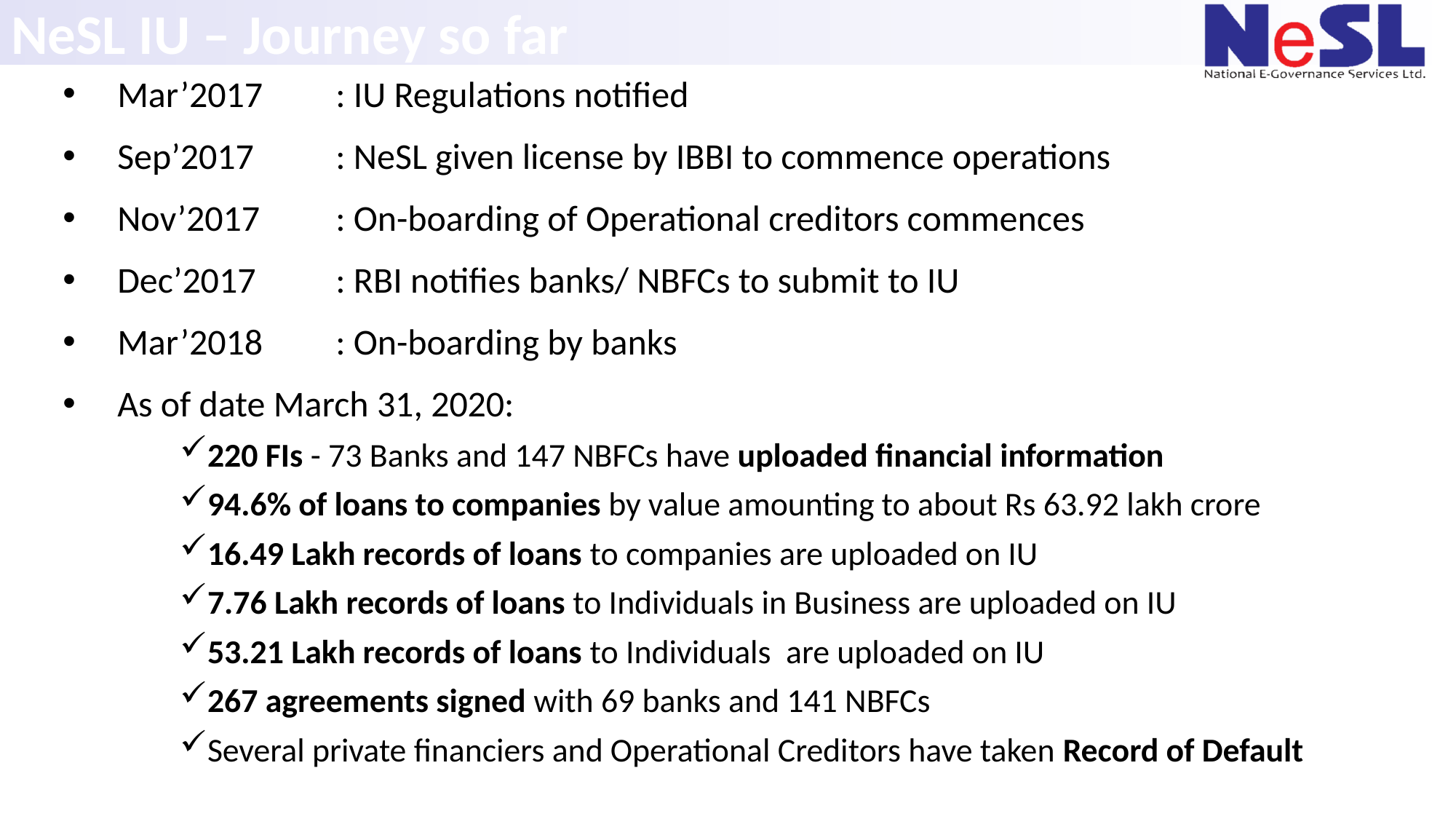

# NeSL IU – Journey so far
Mar’2017 	: IU Regulations notified
Sep’2017 	: NeSL given license by IBBI to commence operations
Nov’2017 	: On-boarding of Operational creditors commences
Dec’2017 	: RBI notifies banks/ NBFCs to submit to IU
Mar’2018 	: On-boarding by banks
As of date March 31, 2020:
220 FIs - 73 Banks and 147 NBFCs have uploaded financial information
94.6% of loans to companies by value amounting to about Rs 63.92 lakh crore
16.49 Lakh records of loans to companies are uploaded on IU
7.76 Lakh records of loans to Individuals in Business are uploaded on IU
53.21 Lakh records of loans to Individuals  are uploaded on IU
267 agreements signed with 69 banks and 141 NBFCs
Several private financiers and Operational Creditors have taken Record of Default